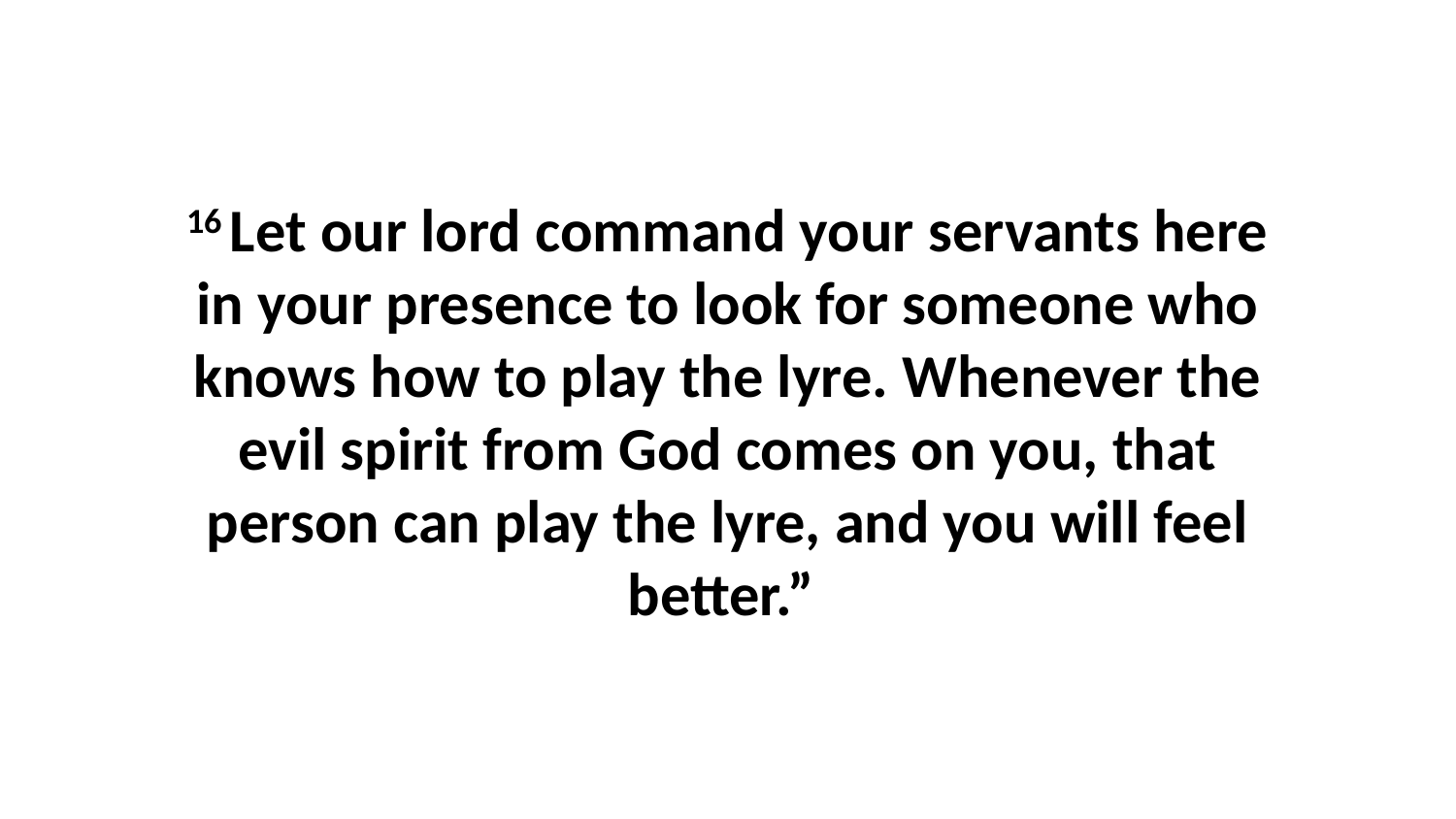

16 Let our lord command your servants here in your presence to look for someone who knows how to play the lyre. Whenever the evil spirit from God comes on you, that person can play the lyre, and you will feel better.”